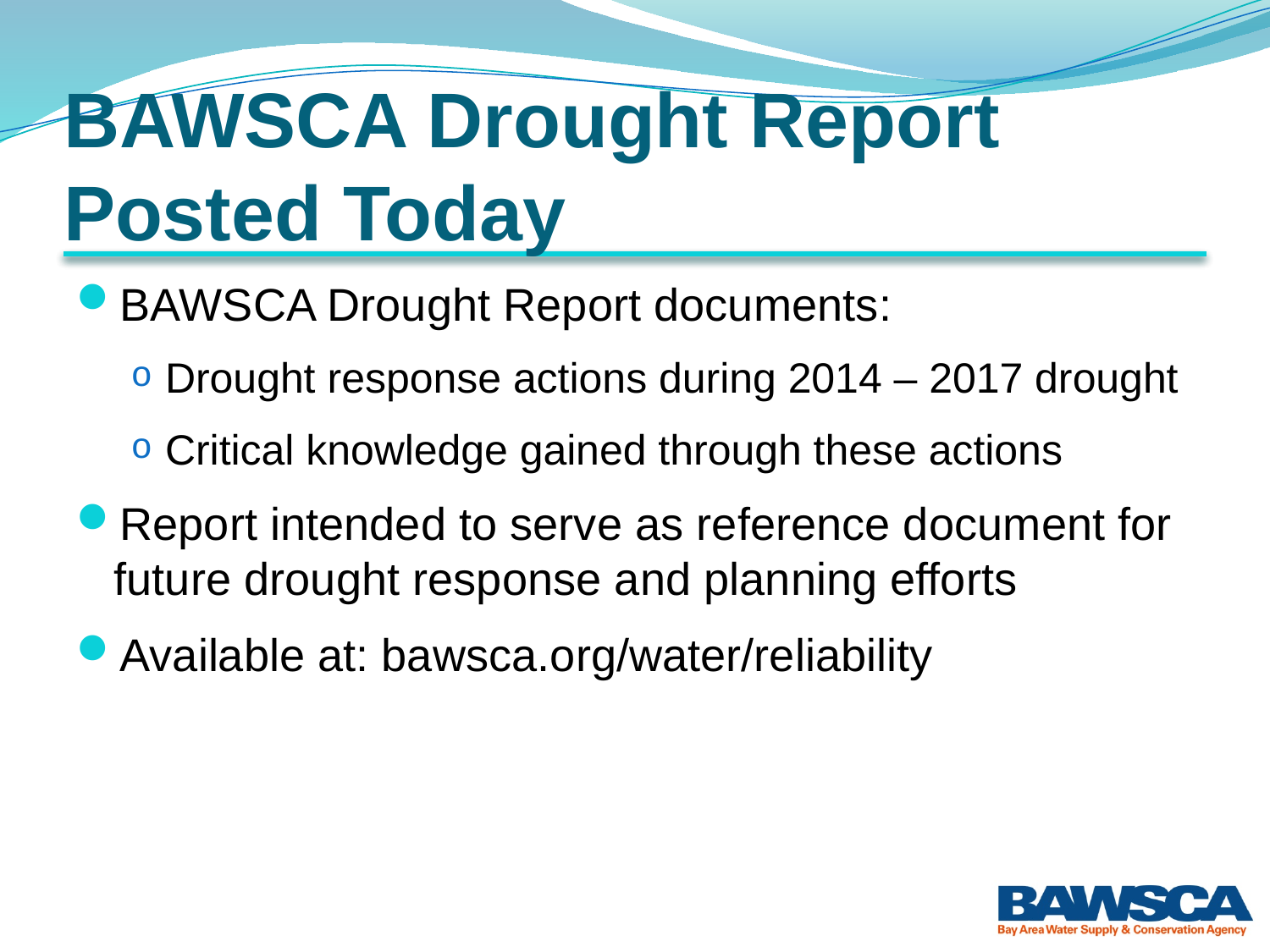

# BAWSCA Drought Report Posted Today
BAWSCA Drought Report documents:
Drought response actions during 2014 – 2017 drought
Critical knowledge gained through these actions
Report intended to serve as reference document for future drought response and planning efforts
Available at: bawsca.org/water/reliability